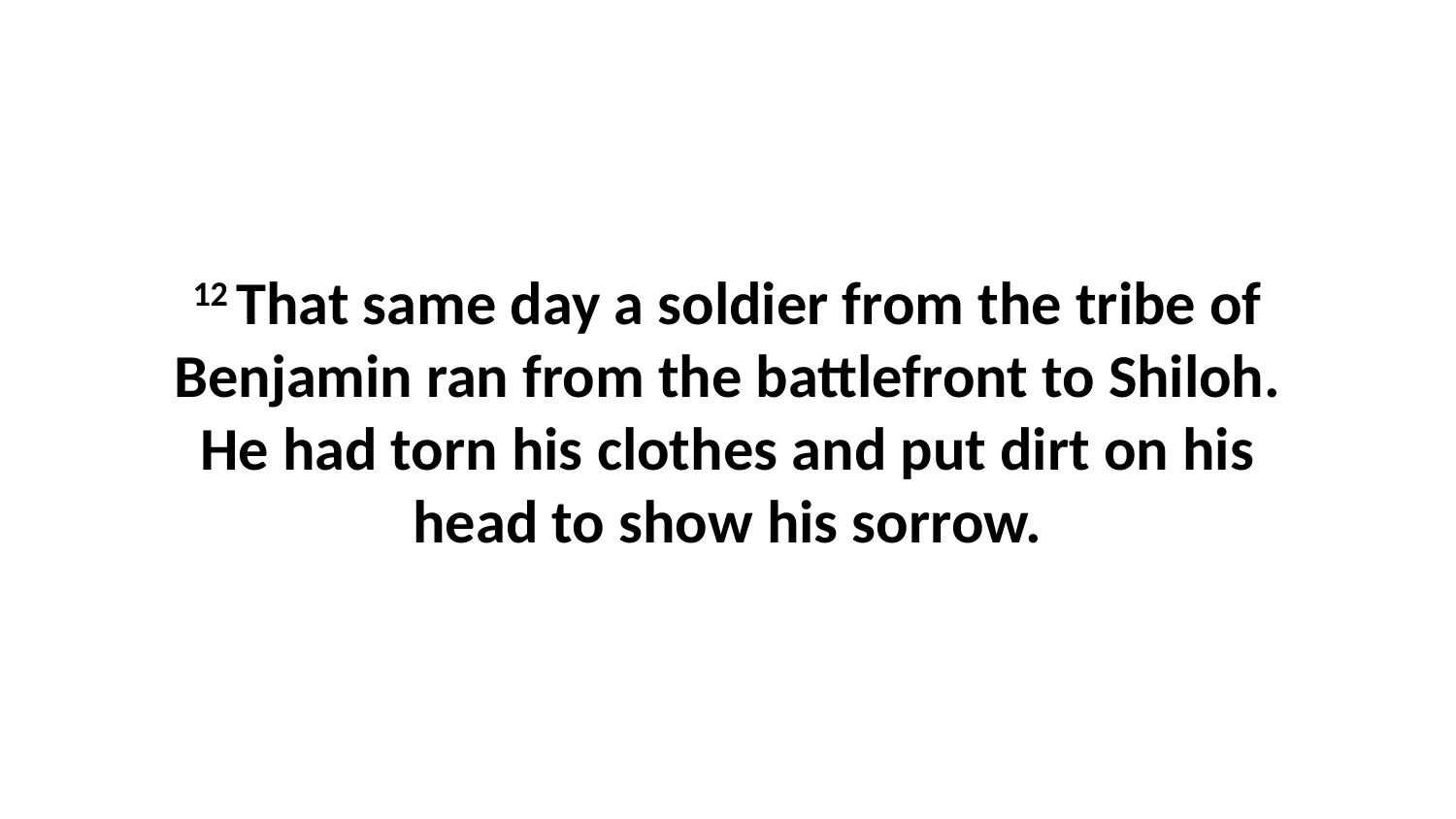

12 That same day a soldier from the tribe of Benjamin ran from the battlefront to Shiloh. He had torn his clothes and put dirt on his head to show his sorrow.